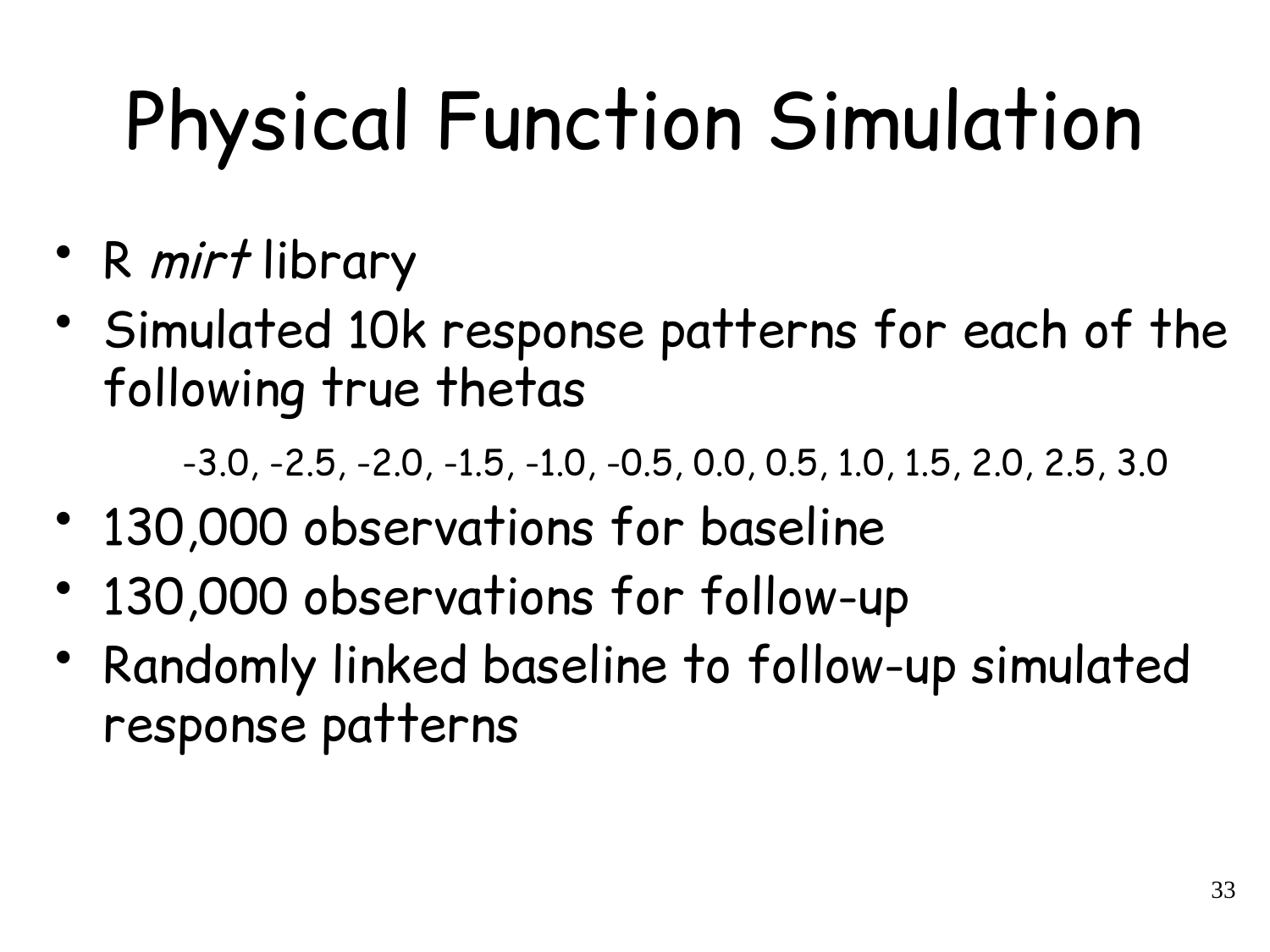

# Physical Function Simulation
R mirt library
Simulated 10k response patterns for each of the following true thetas
	-3.0, -2.5, -2.0, -1.5, -1.0, -0.5, 0.0, 0.5, 1.0, 1.5, 2.0, 2.5, 3.0
130,000 observations for baseline
130,000 observations for follow-up
Randomly linked baseline to follow-up simulated response patterns
33